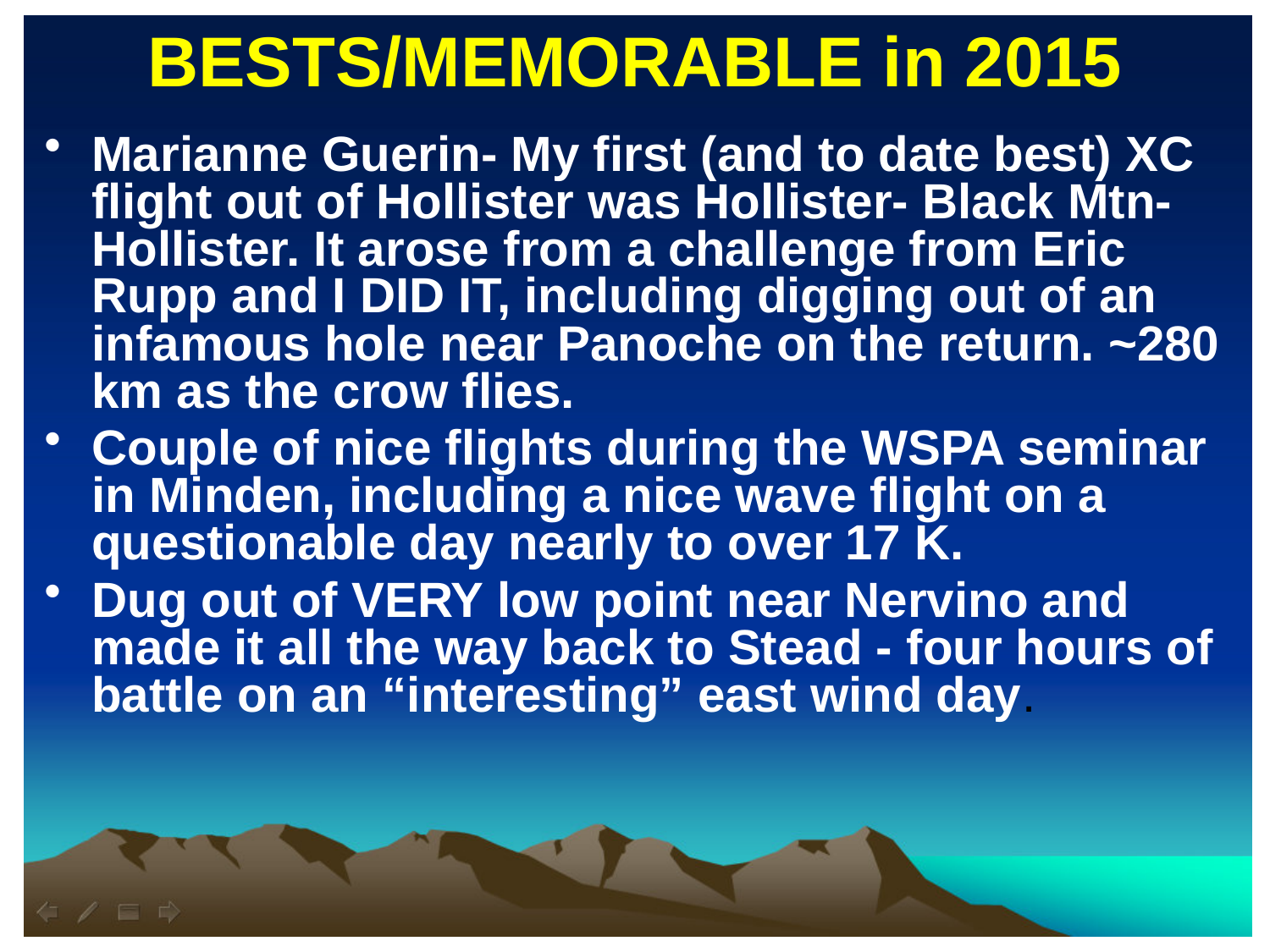

BESTS/MEMORABLE in 2015
Marianne Guerin- My first (and to date best) XC flight out of Hollister was Hollister- Black Mtn- Hollister. It arose from a challenge from Eric Rupp and I DID IT, including digging out of an infamous hole near Panoche on the return. ~280 km as the crow flies.
Couple of nice flights during the WSPA seminar in Minden, including a nice wave flight on a questionable day nearly to over 17 K.
Dug out of VERY low point near Nervino and made it all the way back to Stead - four hours of battle on an “interesting” east wind day.